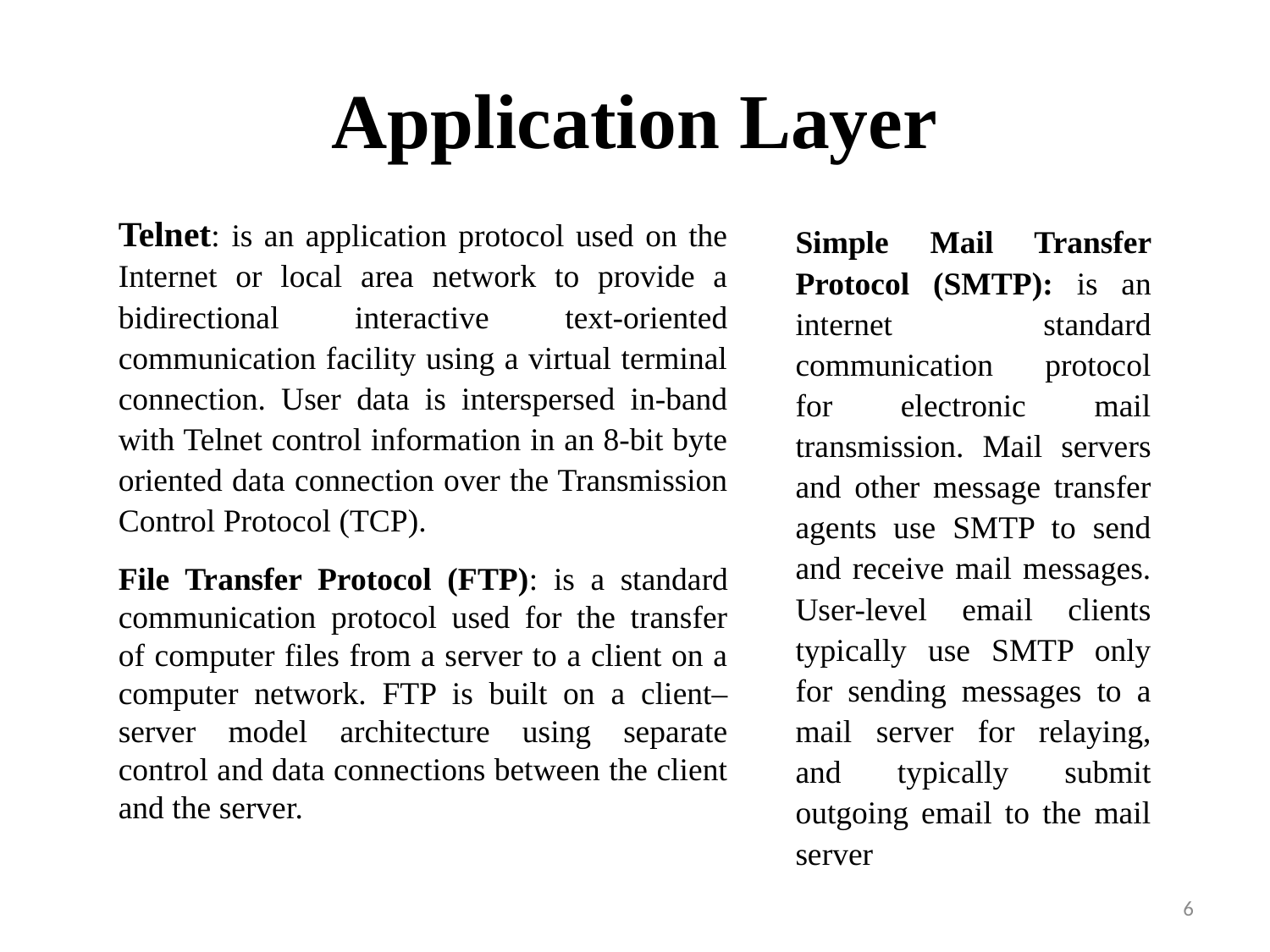

# Application Layer
Telnet: is an application protocol used on the Internet or local area network to provide a bidirectional interactive text-oriented communication facility using a virtual terminal connection. User data is interspersed in-band with Telnet control information in an 8-bit byte oriented data connection over the Transmission Control Protocol (TCP).
Simple Mail Transfer Protocol (SMTP): is an internet standard communication protocol for electronic mail transmission. Mail servers and other message transfer agents use SMTP to send and receive mail messages. User-level email clients typically use SMTP only for sending messages to a mail server for relaying, and typically submit outgoing email to the mail server
File Transfer Protocol (FTP): is a standard communication protocol used for the transfer of computer files from a server to a client on a computer network. FTP is built on a client–server model architecture using separate control and data connections between the client and the server.
6